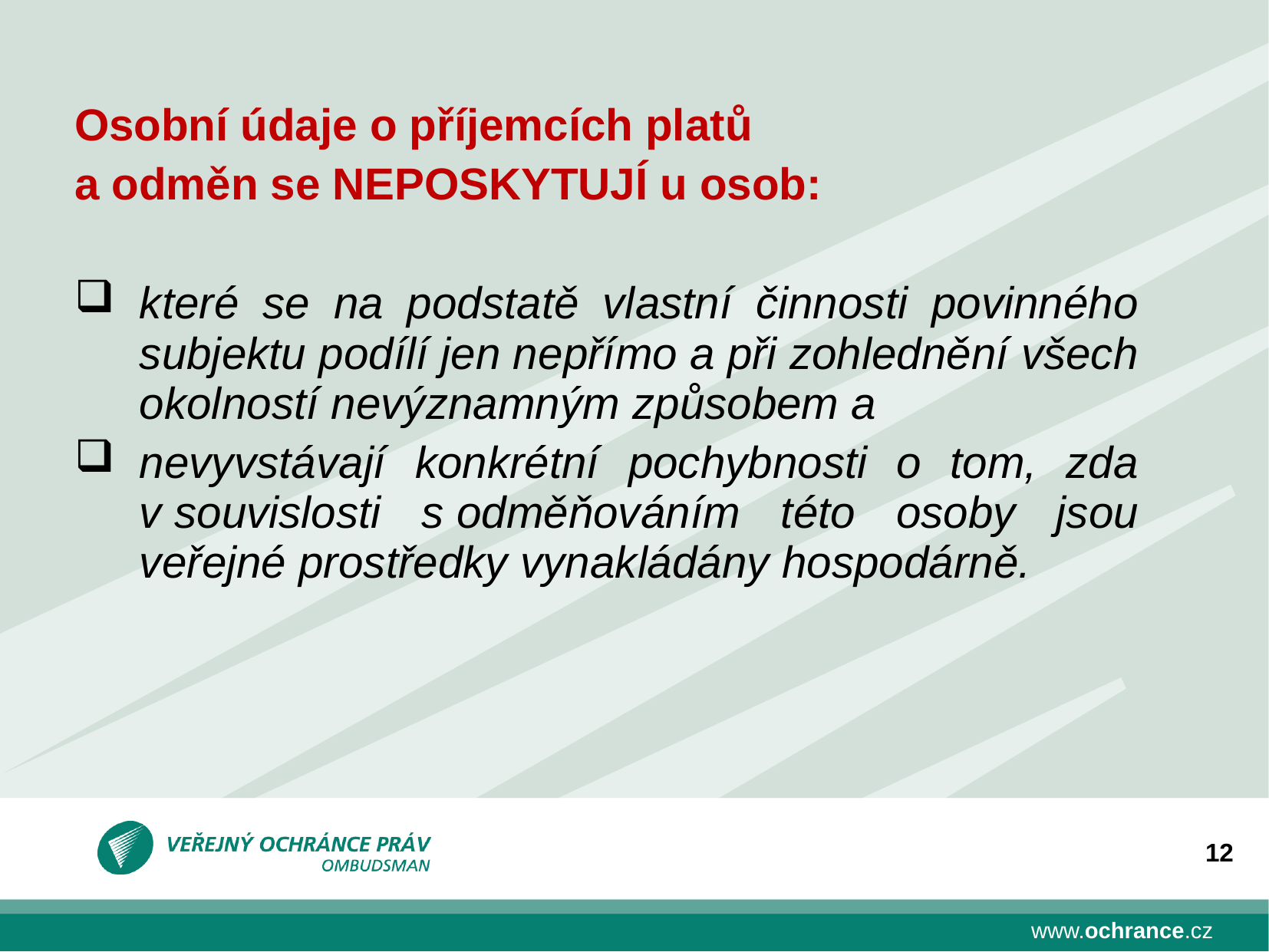

Osobní údaje o příjemcích platů
a odměn se NEPOSKYTUJÍ u osob:

které se na podstatě vlastní činnosti povinného subjektu podílí jen nepřímo a při zohlednění všech okolností nevýznamným způsobem a
nevyvstávají konkrétní pochybnosti o tom, zda v souvislosti s odměňováním této osoby jsou veřejné prostředky vynakládány hospodárně.